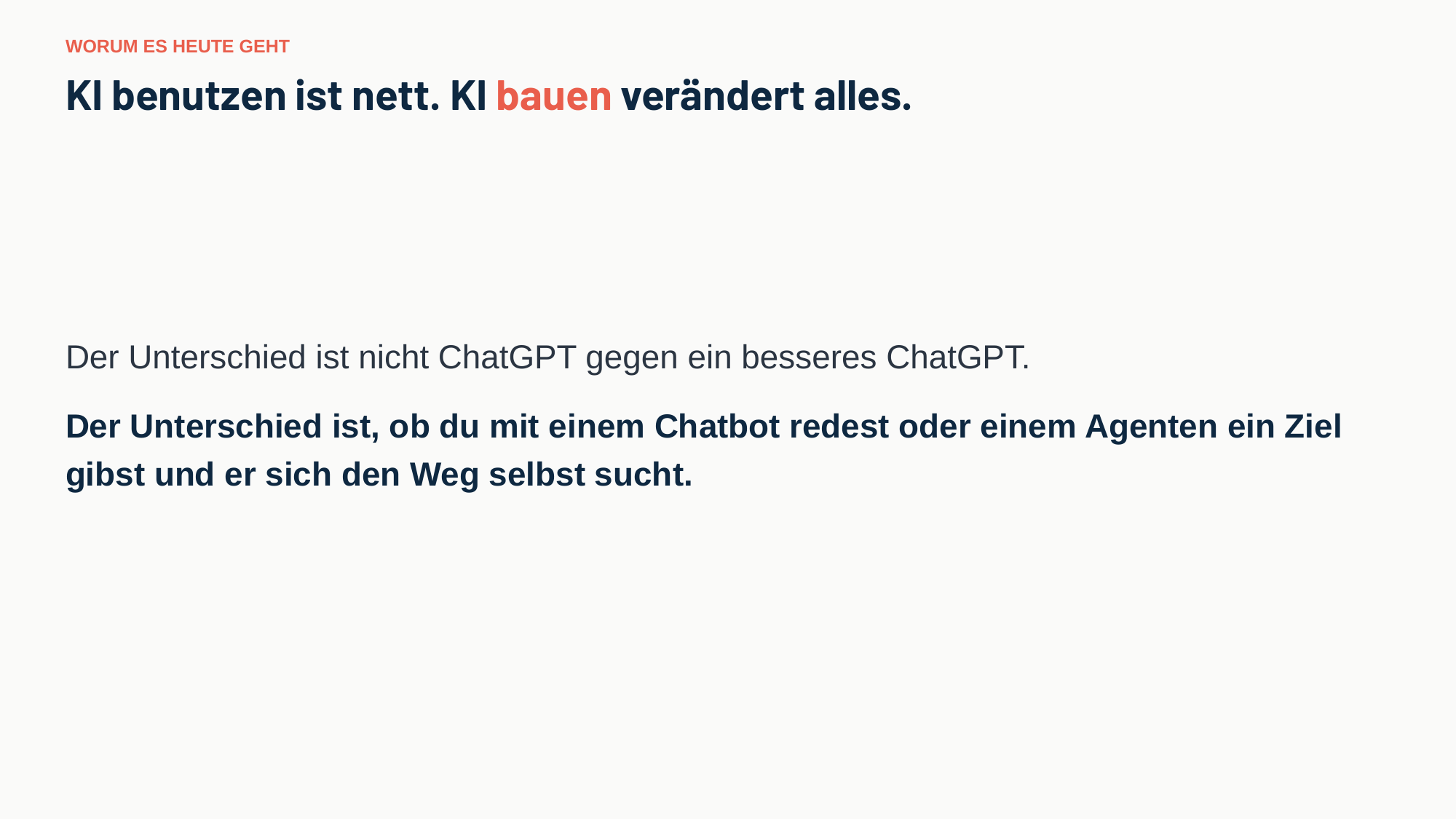

WORUM ES HEUTE GEHT
KI benutzen ist nett. KI bauen verändert alles.
Der Unterschied ist nicht ChatGPT gegen ein besseres ChatGPT.
Der Unterschied ist, ob du mit einem Chatbot redest oder einem Agenten ein Ziel gibst und er sich den Weg selbst sucht.